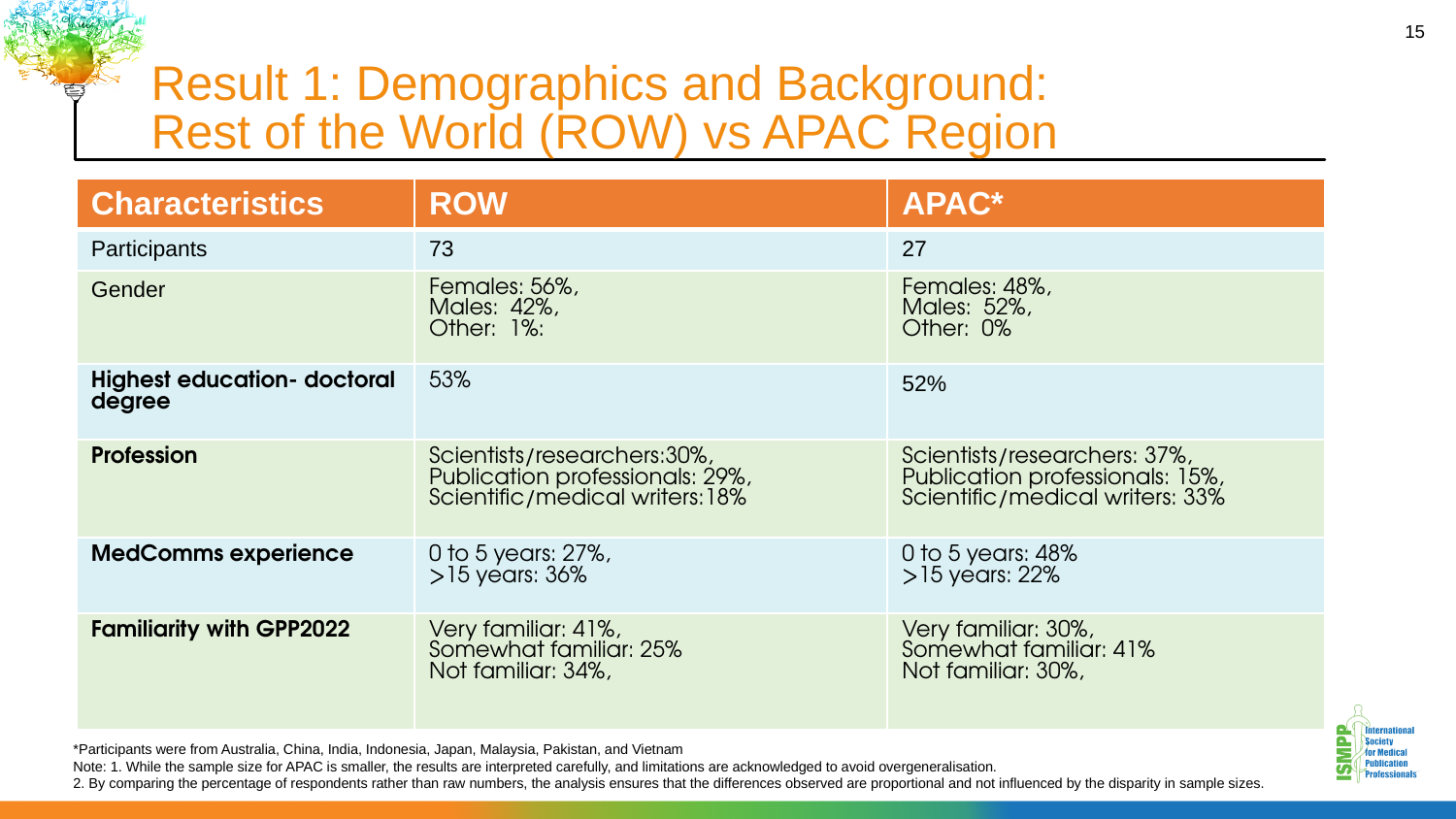

15
Result 1: Demographics and Background:
Rest of the World (ROW) vs APAC Region
| Characteristics | ROW | APAC\* |
| --- | --- | --- |
| Participants | 73 | 27 |
| Gender | Females: 56%, Males: 42%, Other: 1%: | Females: 48%, Males: 52%, Other: 0% |
| Highest education- doctoral degree | 53% | 52% |
| Profession | Scientists/researchers:30%, Publication professionals: 29%, Scientific/medical writers:18% | Scientists/researchers: 37%, Publication professionals: 15%, Scientific/medical writers: 33% |
| MedComms experience | 0 to 5 years: 27%, >15 years: 36% | 0 to 5 years: 48% >15 years: 22% |
| Familiarity with GPP2022 | Very familiar: 41%, Somewhat familiar: 25% Not familiar: 34%, | Very familiar: 30%, Somewhat familiar: 41% Not familiar: 30%, |
*Participants were from Australia, China, India, Indonesia, Japan, Malaysia, Pakistan, and Vietnam
Note: 1. While the sample size for APAC is smaller, the results are interpreted carefully, and limitations are acknowledged to avoid overgeneralisation.
2. By comparing the percentage of respondents rather than raw numbers, the analysis ensures that the differences observed are proportional and not influenced by the disparity in sample sizes.